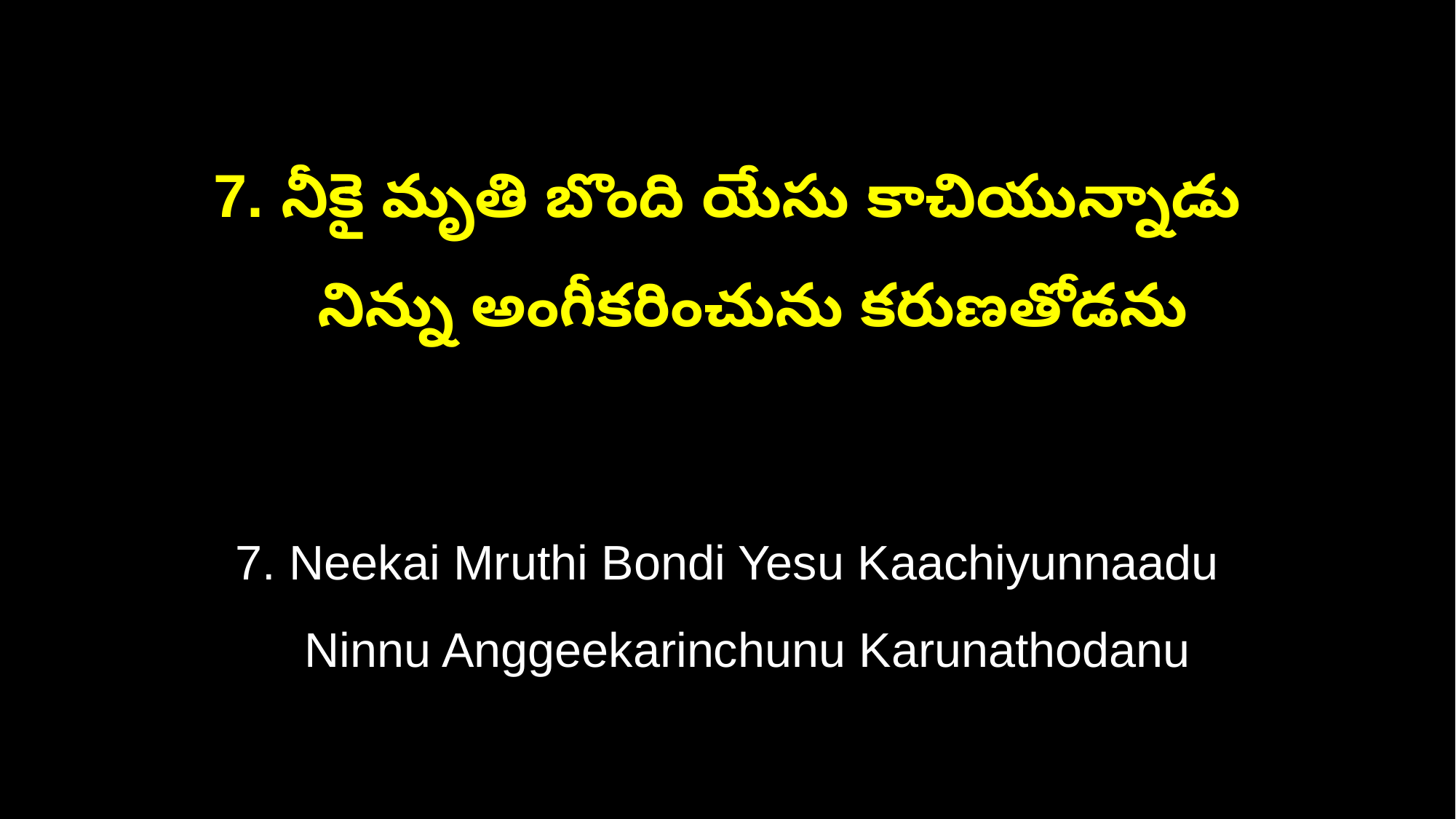

7. నీకై మృతి బొంది యేసు కాచియున్నాడు
   నిన్ను అంగీకరించును కరుణతోడను
7. Neekai Mruthi Bondi Yesu Kaachiyunnaadu
   Ninnu Anggeekarinchunu Karunathodanu